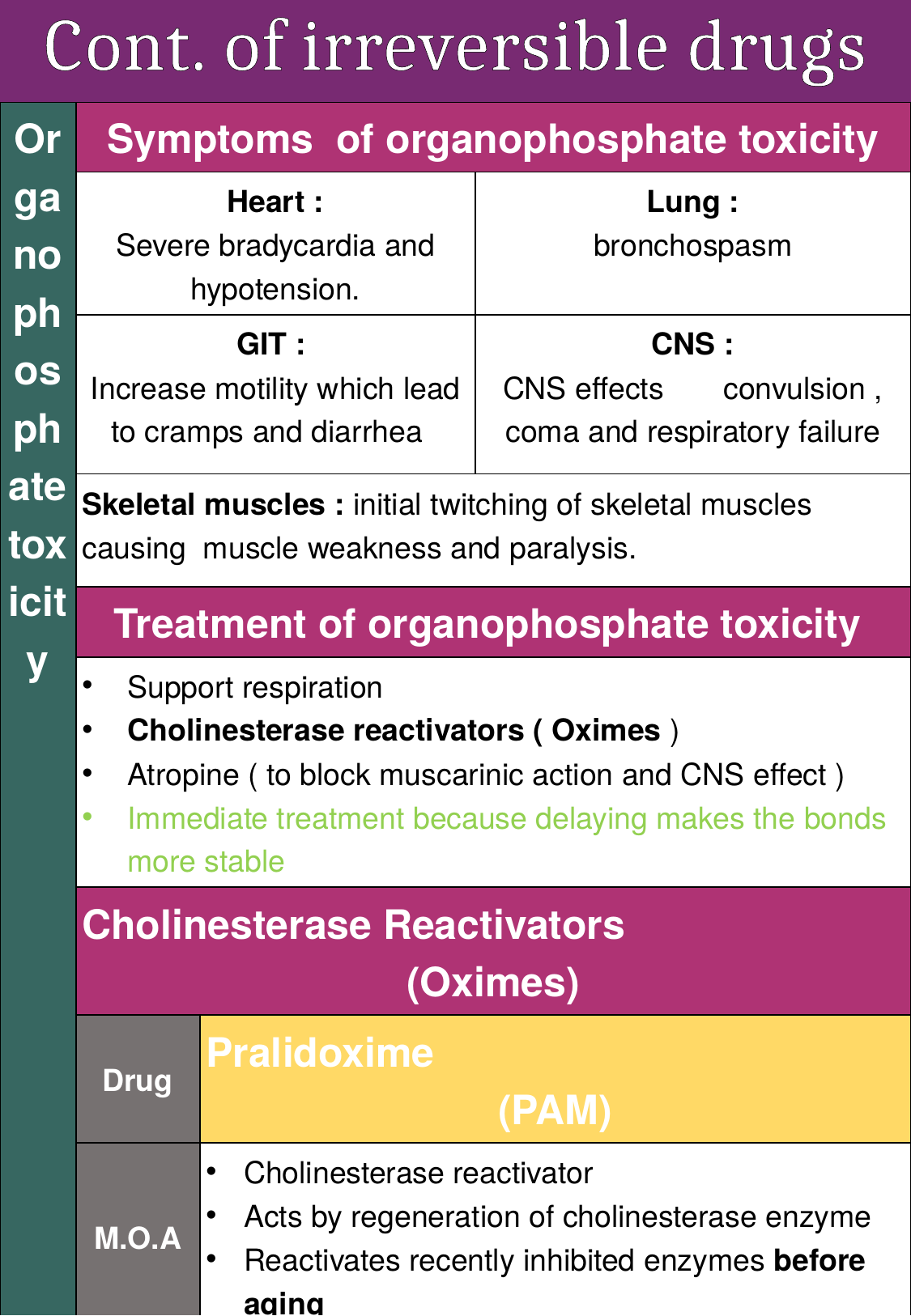

Cont. of irreversible drugs
| Organophosphate toxicity | Symptoms of organophosphate toxicity |  |  |
| --- | --- | --- | --- |
|  | Heart : Severe bradycardia and hypotension. |  | Lung : bronchospasm |
|  | GIT : Increase motility which lead to cramps and diarrhea |  | CNS : CNS effects convulsion , coma and respiratory failure |
|  | Skeletal muscles : initial twitching of skeletal muscles causing muscle weakness and paralysis. |  |  |
|  | Treatment of organophosphate toxicity |  |  |
|  | Support respiration Cholinesterase reactivators ( Oximes ) Atropine ( to block muscarinic action and CNS effect ) Immediate treatment because delaying makes the bonds more stable |  |  |
|  | Cholinesterase Reactivators (Oximes) |  |  |
|  | Drug | Pralidoxime (PAM) |  |
|  | M.O.A | Cholinesterase reactivator Acts by regeneration of cholinesterase enzyme Reactivates recently inhibited enzymes before aging |  |
|  | Uses | I.V over 15-30 min for organophosphate intoxication. |  |